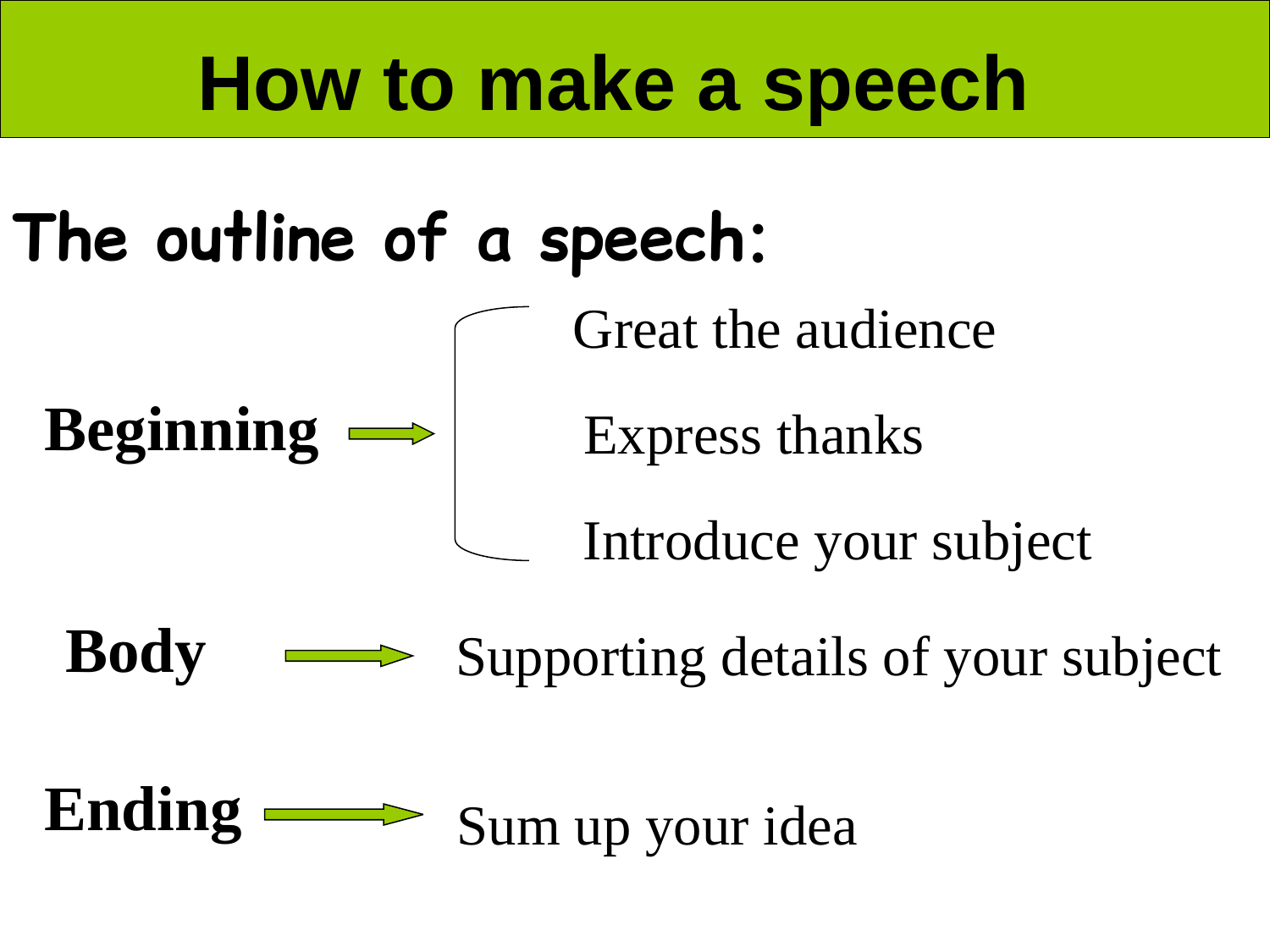

# How to make a speech
The outline of a speech:
Great the audience

Beginning
Express thanks

Introduce your subject
Body
Supporting details of your subject

Ending
Sum up your idea